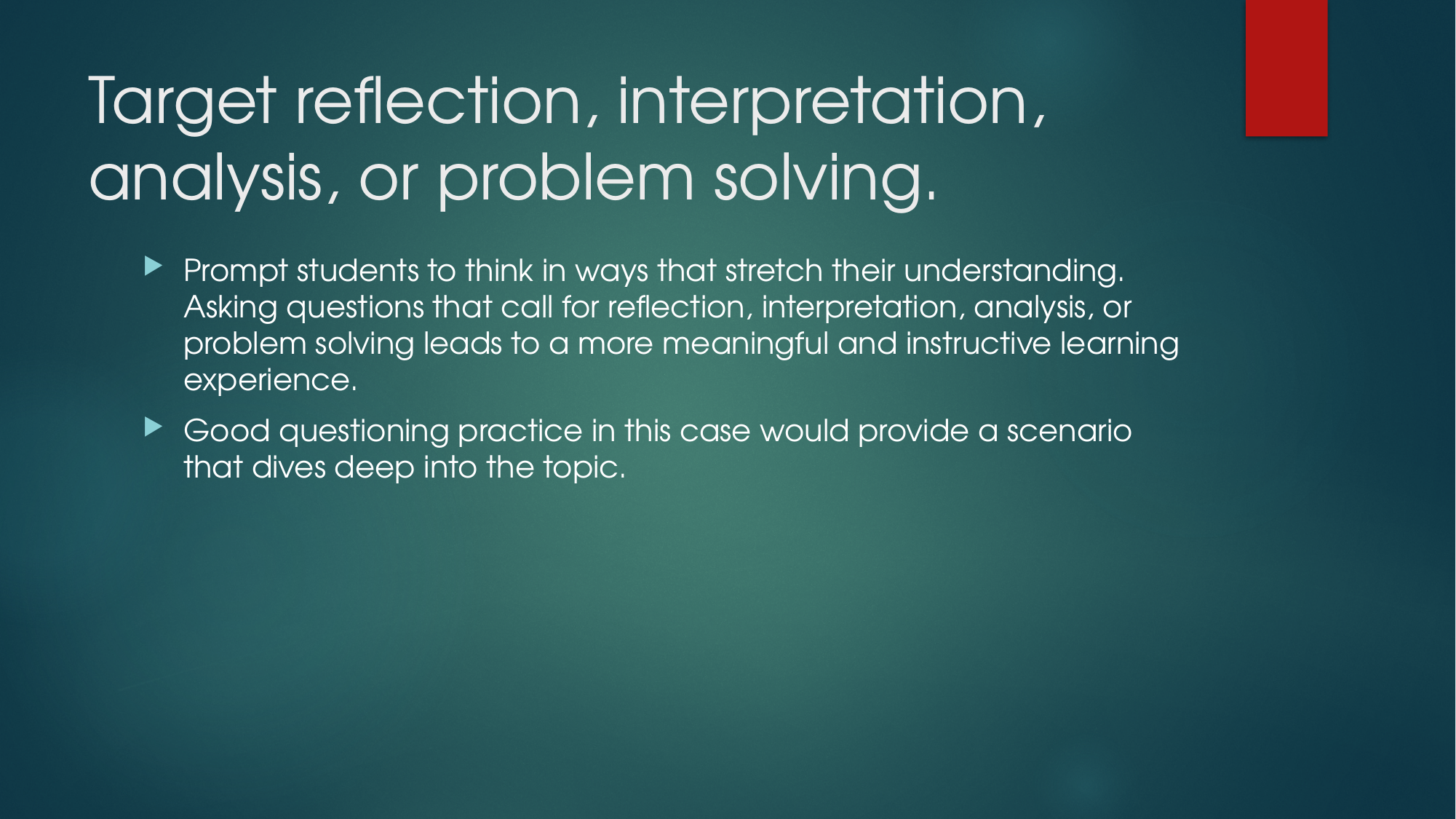

# Target reflection, interpretation, analysis, or problem solving.
Prompt students to think in ways that stretch their understanding.  Asking questions that call for reflection, interpretation, analysis, or problem solving leads to a more meaningful and instructive learning experience.
Good questioning practice in this case would provide a scenario that dives deep into the topic.